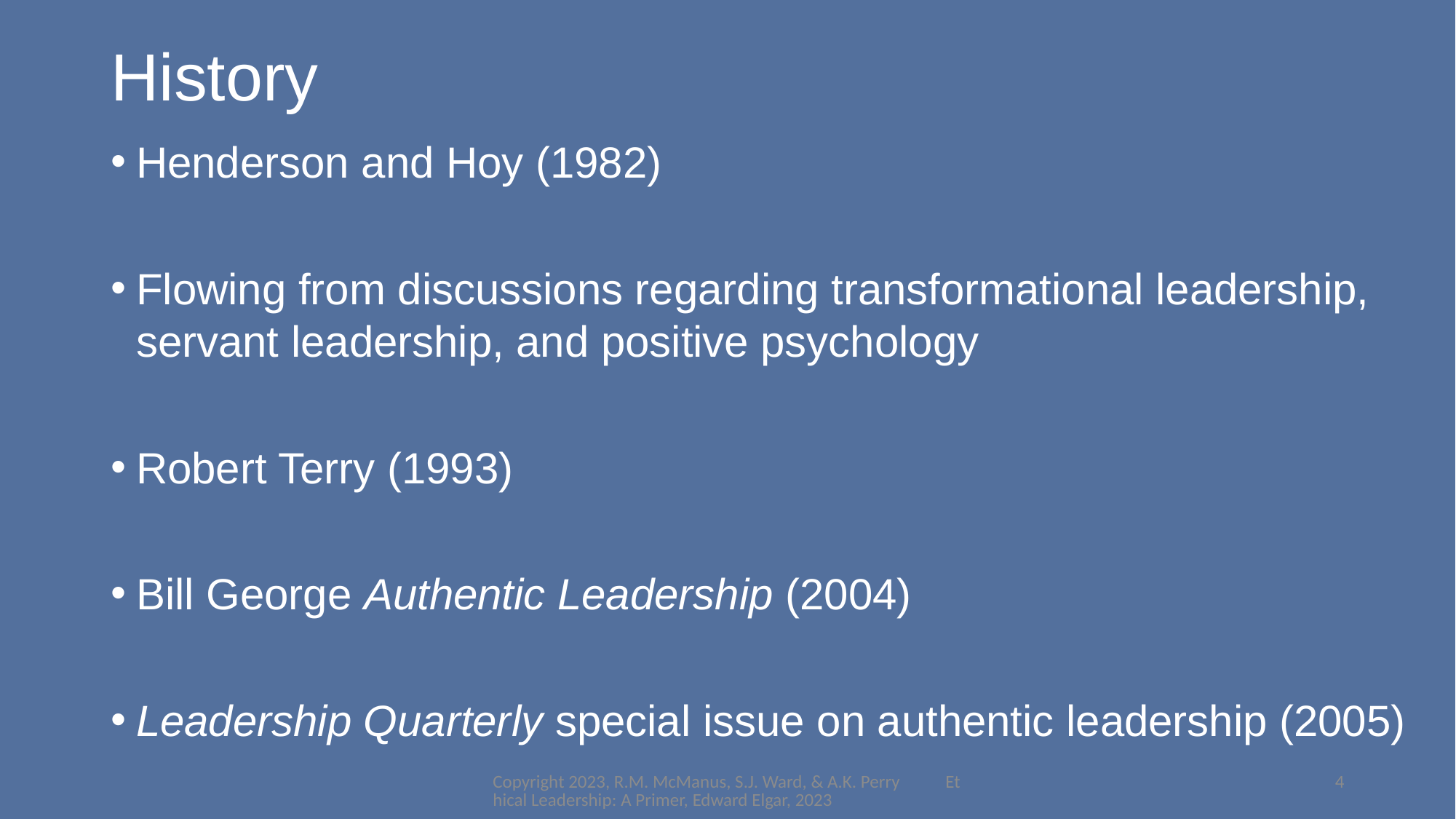

# History
Henderson and Hoy (1982)

Flowing from discussions regarding transformational leadership, servant leadership, and positive psychology

Robert Terry (1993)

Bill George Authentic Leadership (2004)

Leadership Quarterly special issue on authentic leadership (2005)

Copyright 2023, R.M. McManus, S.J. Ward, & A.K. Perry           Ethical Leadership: A Primer, Edward Elgar, 2023
4